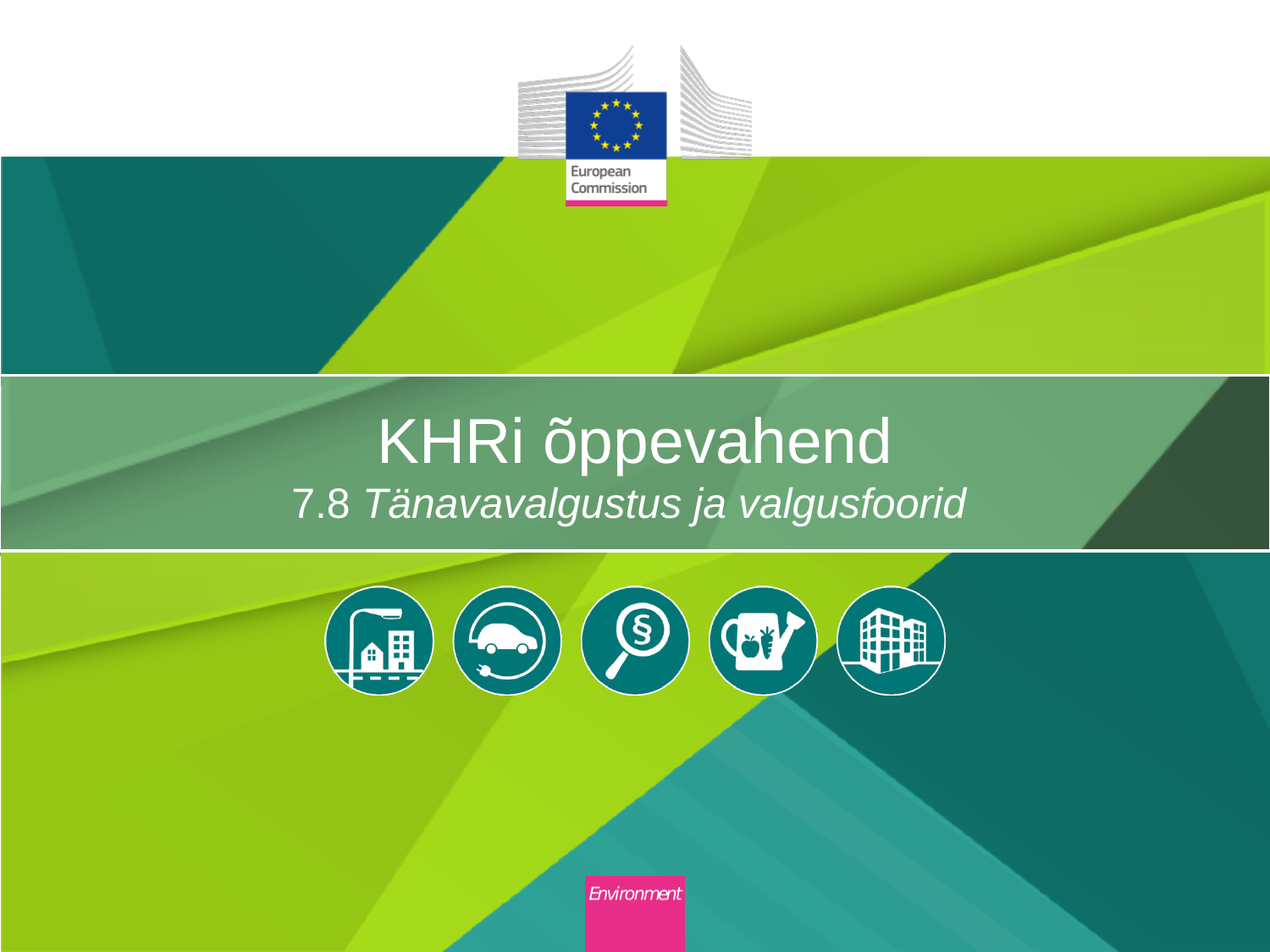

# KHRi õppevahend 7.8 Tänavavalgustus ja valgusfoorid